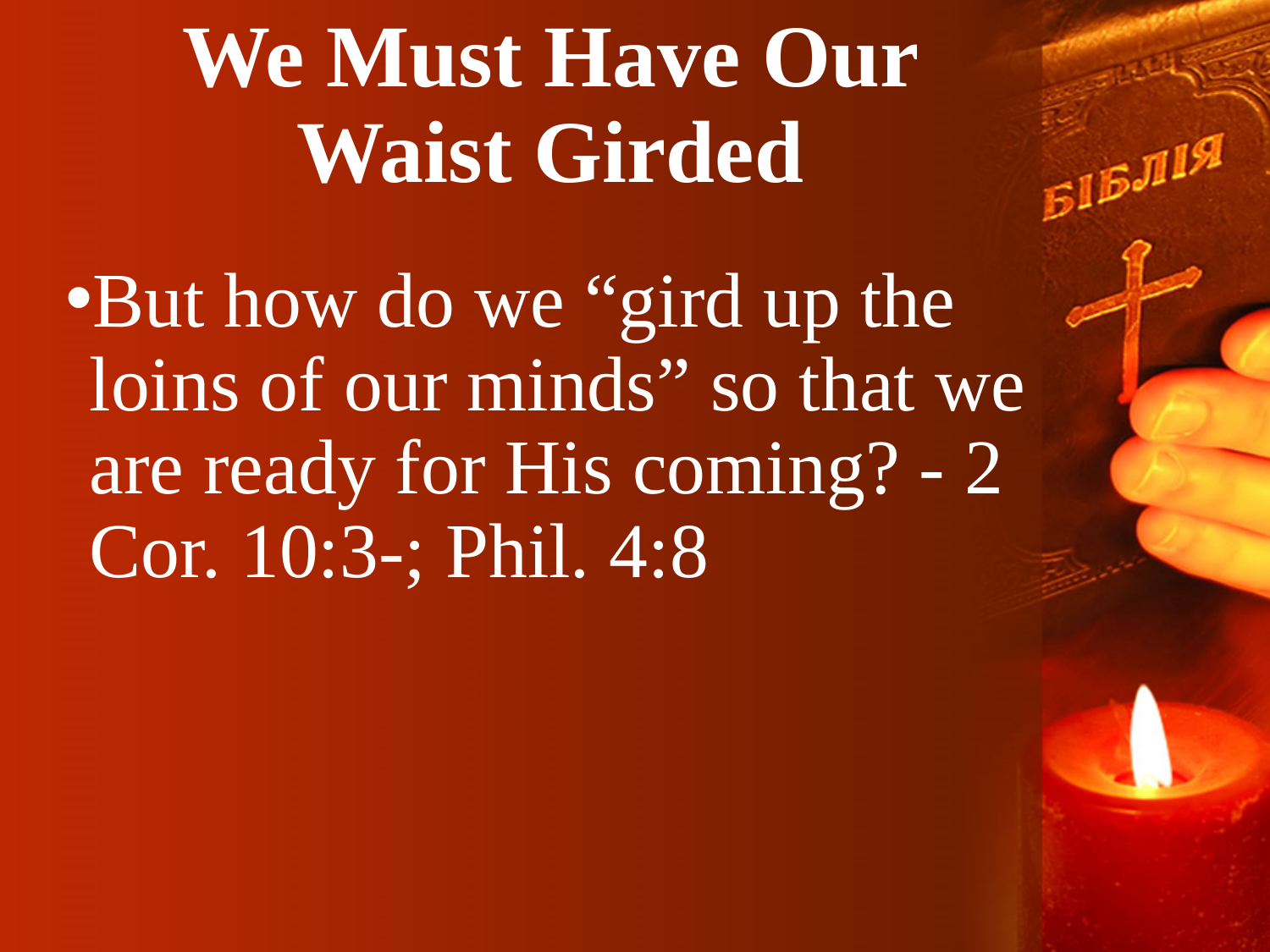

# We Must Have Our Waist Girded
But how do we “gird up the loins of our minds” so that we are ready for His coming? - 2 Cor. 10:3-; Phil. 4:8